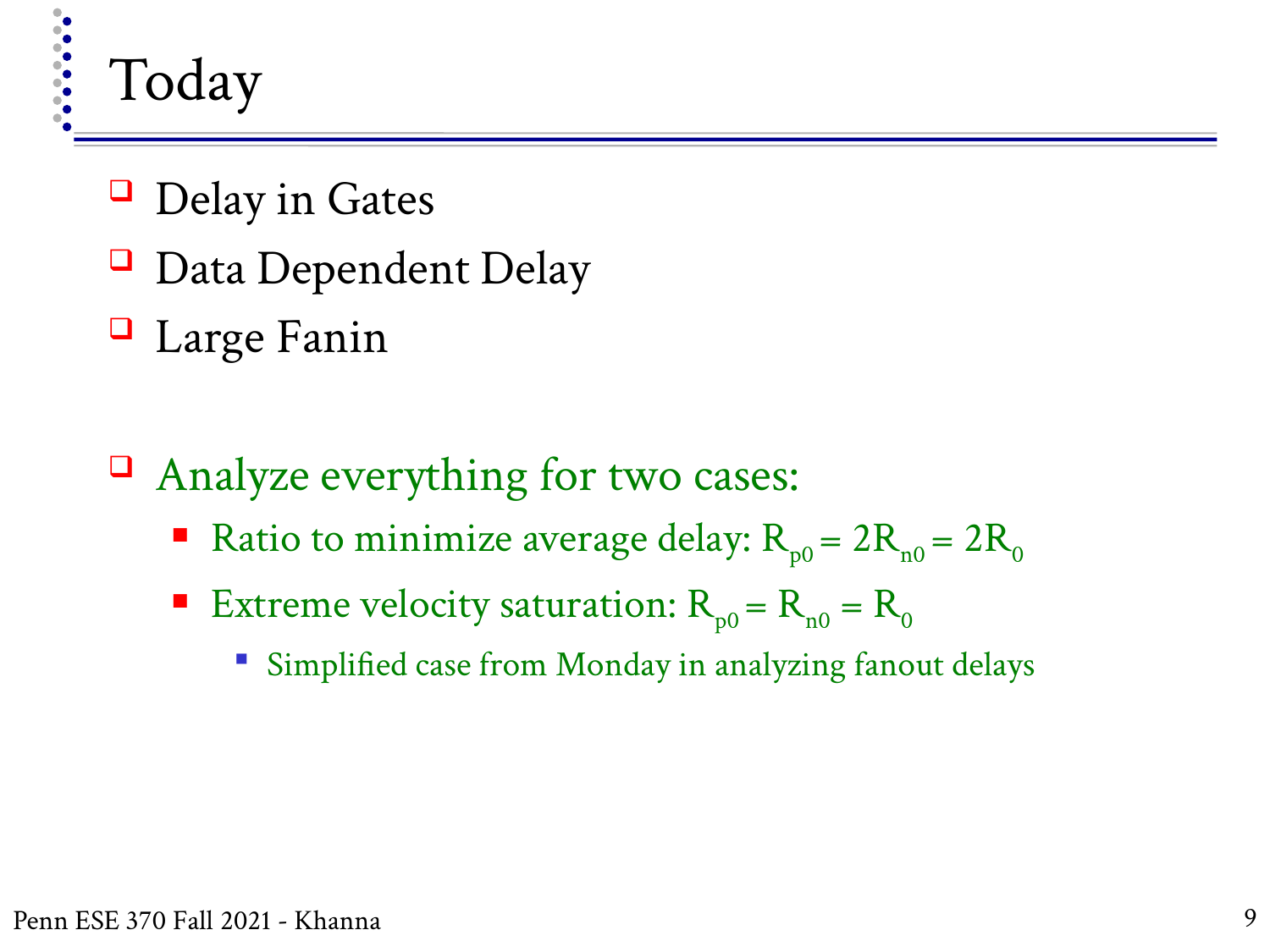

# Today
Delay in Gates
Data Dependent Delay
Large Fanin

Analyze everything for two cases:
Ratio to minimize average delay: Rp0 = 2Rn0 = 2R0
Extreme velocity saturation: Rp0 = Rn0 = R0
Simplified case from Monday in analyzing fanout delays

Penn ESE 370 Fall 2021 - Khanna
9